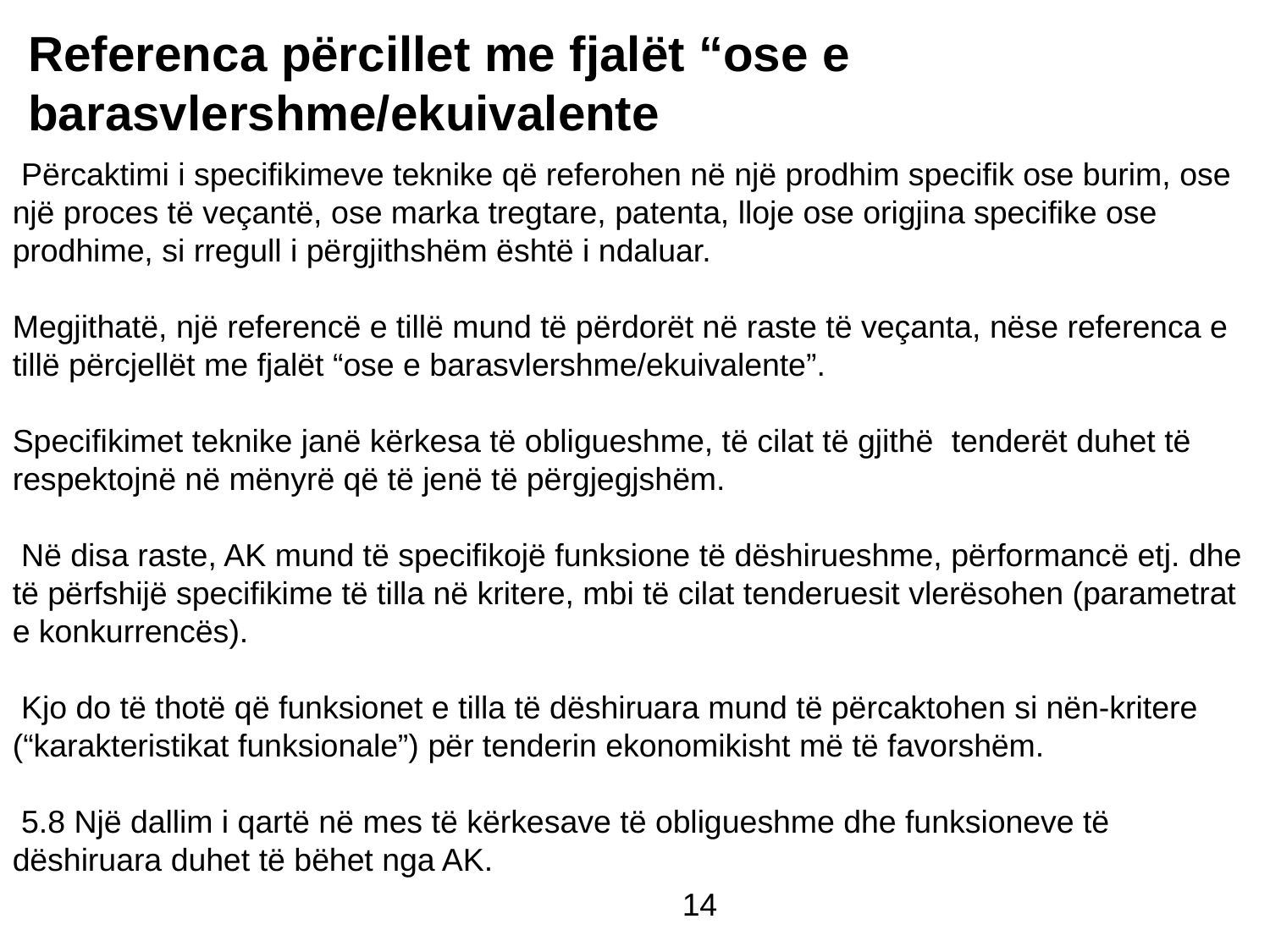

Referenca përcillet me fjalët “ose e barasvlershme/ekuivalente
 Përcaktimi i specifikimeve teknike që referohen në një prodhim specifik ose burim, ose një proces të veçantë, ose marka tregtare, patenta, lloje ose origjina specifike ose prodhime, si rregull i përgjithshëm është i ndaluar.

Megjithatë, një referencë e tillë mund të përdorët në raste të veçanta, nëse referenca e tillë përcjellët me fjalët “ose e barasvlershme/ekuivalente”.

Specifikimet teknike janë kërkesa të obligueshme, të cilat të gjithë  tenderët duhet të respektojnë në mënyrë që të jenë të përgjegjshëm.

 Në disa raste, AK mund të specifikojë funksione të dëshirueshme, përformancë etj. dhe të përfshijë specifikime të tilla në kritere, mbi të cilat tenderuesit vlerësohen (parametrat e konkurrencës).

 Kjo do të thotë që funksionet e tilla të dëshiruara mund të përcaktohen si nën-kritere (“karakteristikat funksionale”) për tenderin ekonomikisht më të favorshëm.

 5.8 Një dallim i qartë në mes të kërkesave të obligueshme dhe funksioneve të dëshiruara duhet të bëhet nga AK.